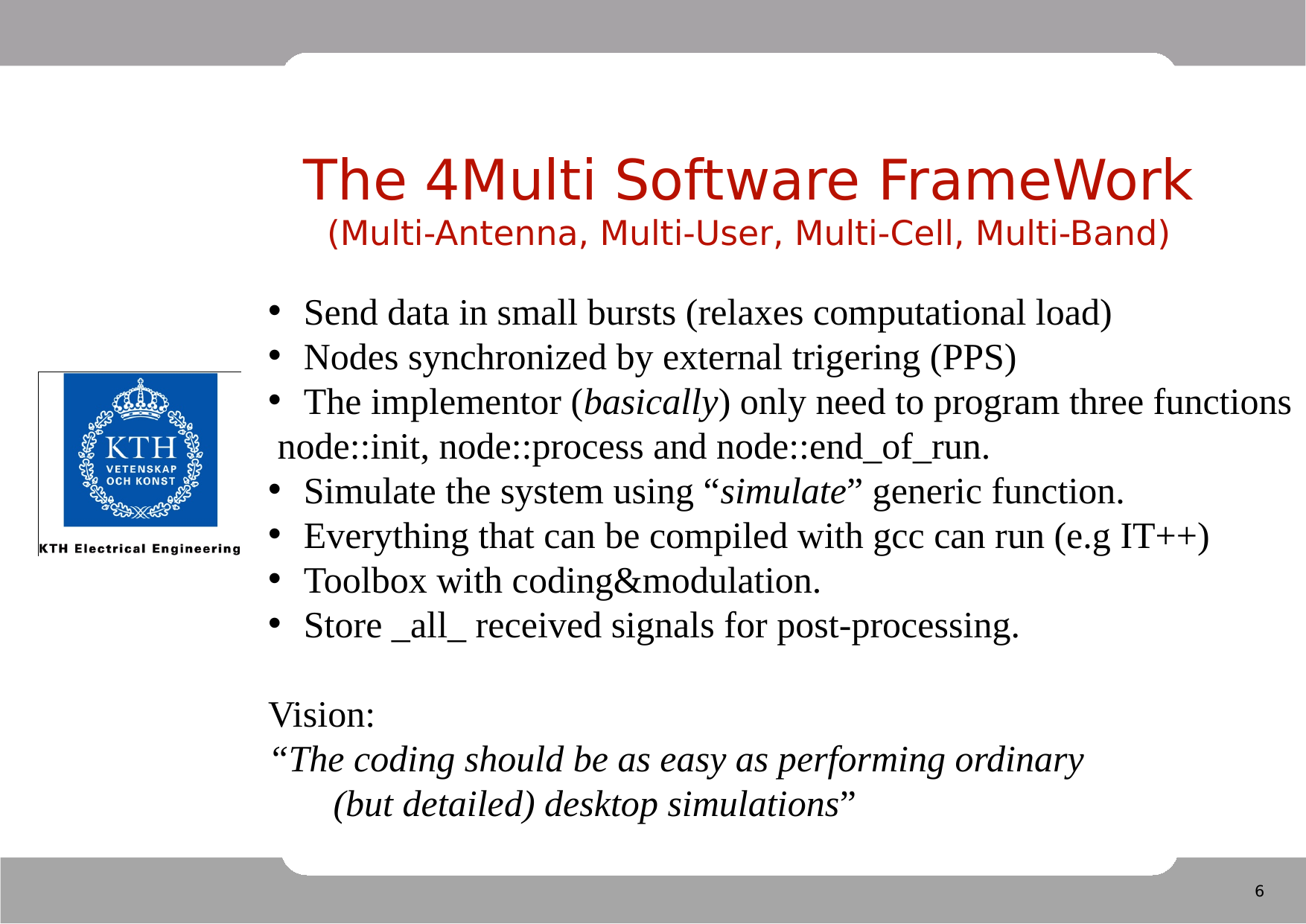

The 4Multi Software FrameWork
(Multi-Antenna, Multi-User, Multi-Cell, Multi-Band)

 Send data in small bursts (relaxes computational load)
 Nodes synchronized by external trigering (PPS)
 The implementor (basically) only need to program three functions
 node::init, node::process and node::end_of_run.
 Simulate the system using “simulate” generic function.
 Everything that can be compiled with gcc can run (e.g IT++)
 Toolbox with coding&modulation.
 Store _all_ received signals for post-processing.

Vision:
“The coding should be as easy as performing ordinary
	 (but detailed) desktop simulations”